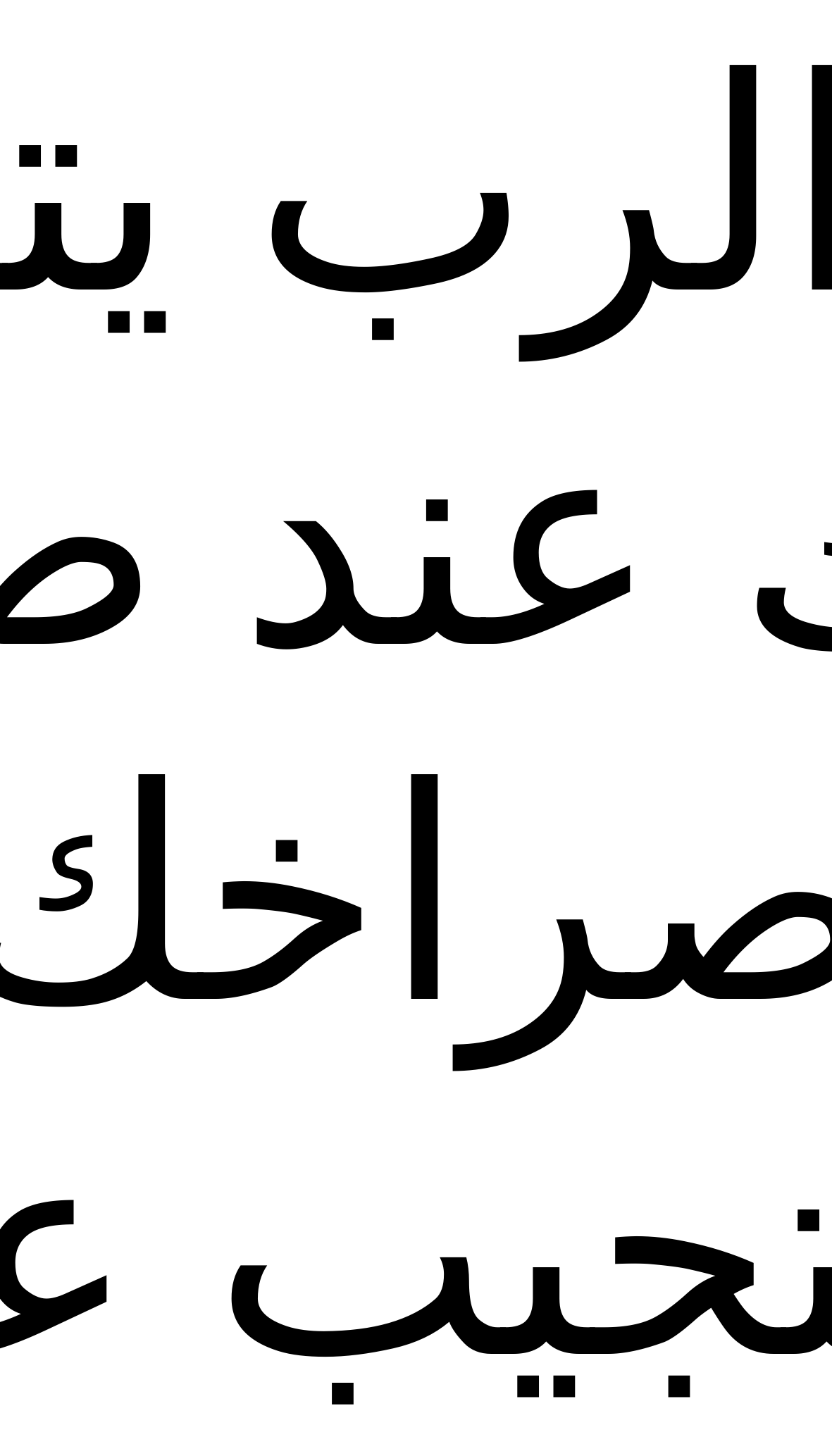

لان الرب يتحنن عليك عند صوت صراخك ويستجيب عندما يسمعك